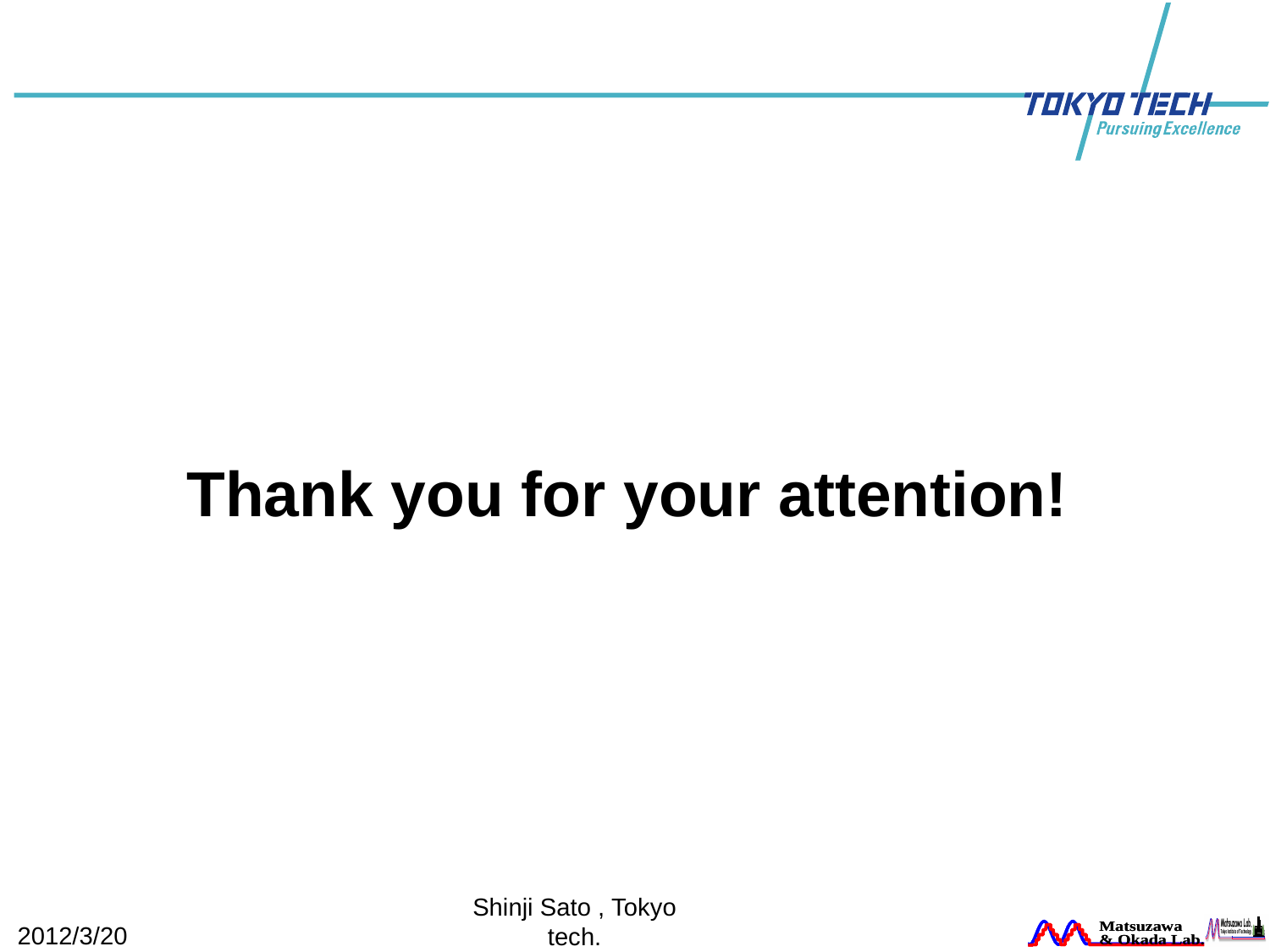

#
Thank you for your attention!
2012/3/20
Shinji Sato , Tokyo tech.